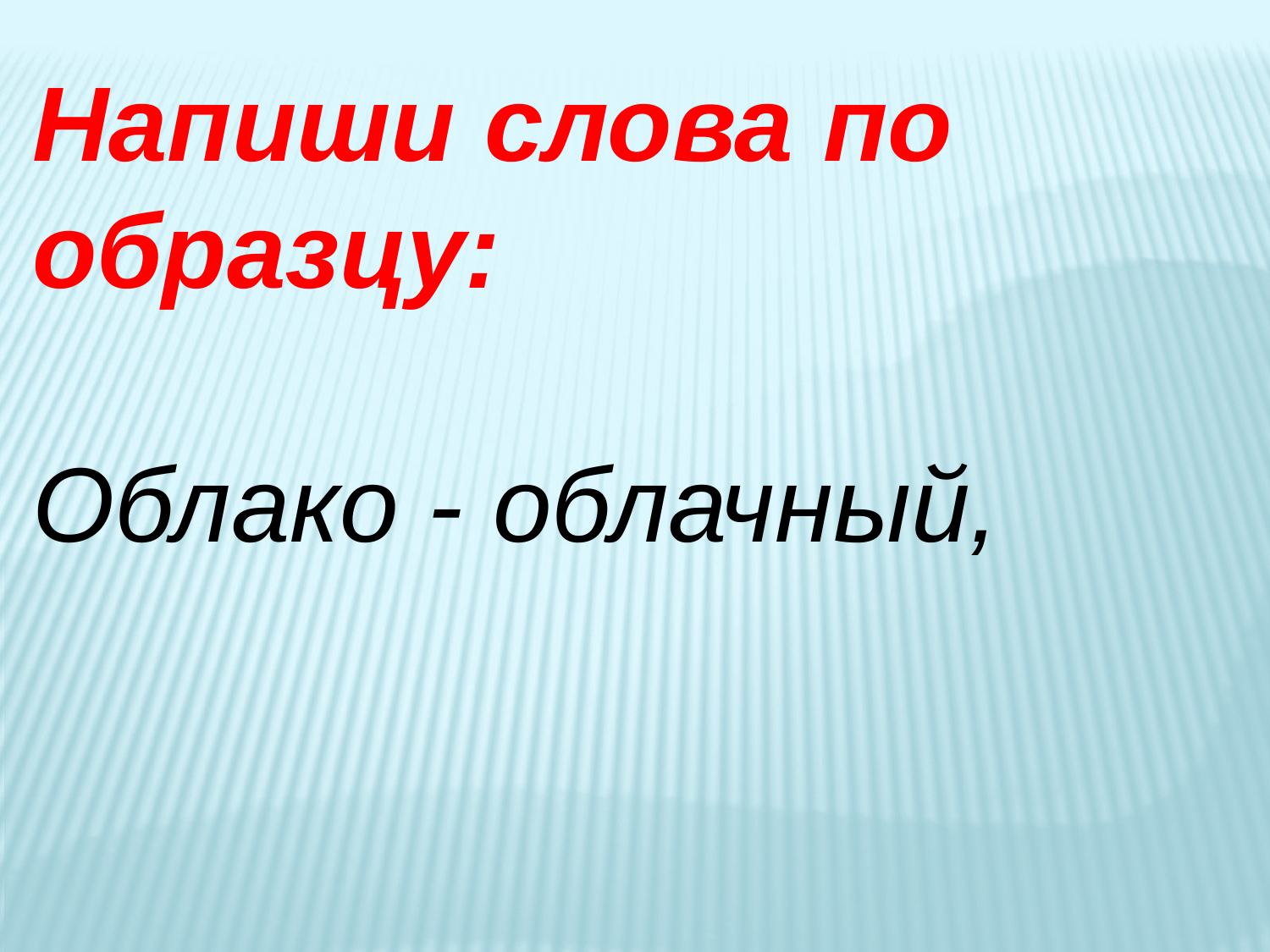

Напиши слова по образцу:

Облако - облачный,